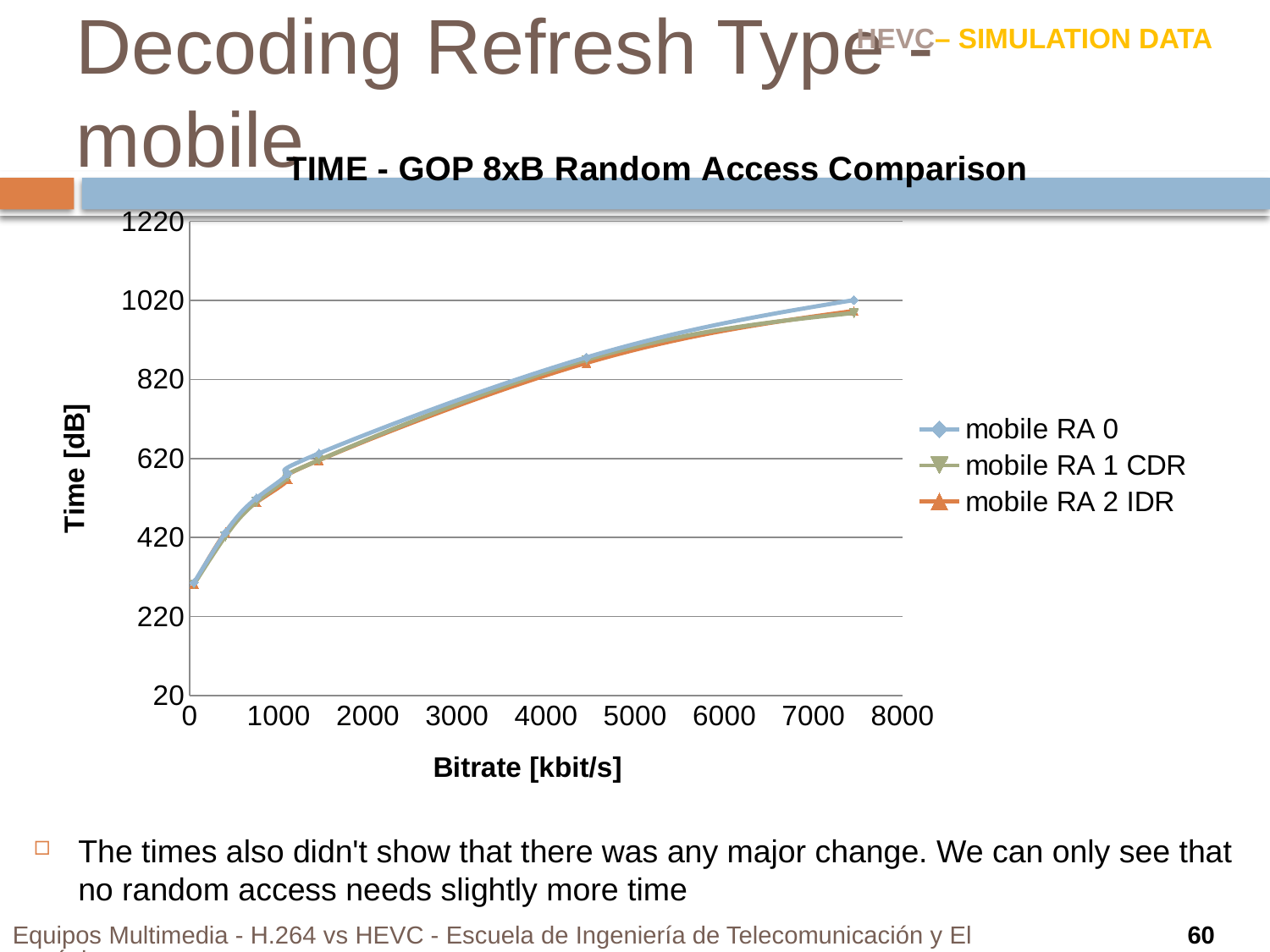

HEVC– SIMULATION DATA
# Decoding Refresh Type - mobile

### Chart: TIME - GOP 8xB Random Access Comparison

| Category |  |  |  |
|---|---|---|---|
The times also didn't show that there was any major change. We can only see that no random access needs slightly more time
Equipos Multimedia - H.264 vs HEVC - Escuela de Ingeniería de Telecomunicación y Electrónica
60